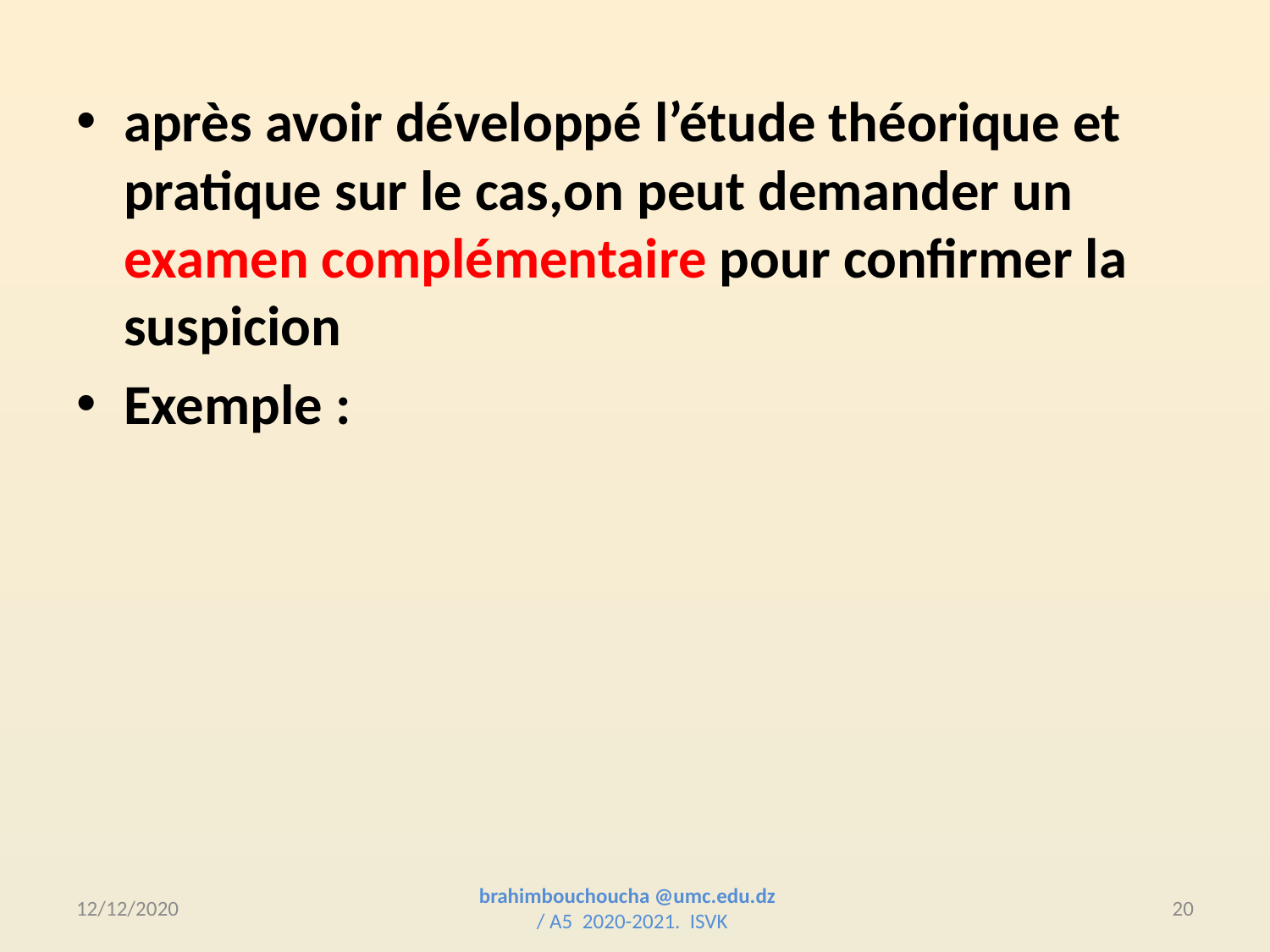

après avoir développé l’étude théorique et pratique sur le cas,on peut demander un examen complémentaire pour confirmer la suspicion
Exemple :

12/12/2020
brahimbouchoucha @umc.edu.dz
 / A5  2020-2021.  ISVK
20